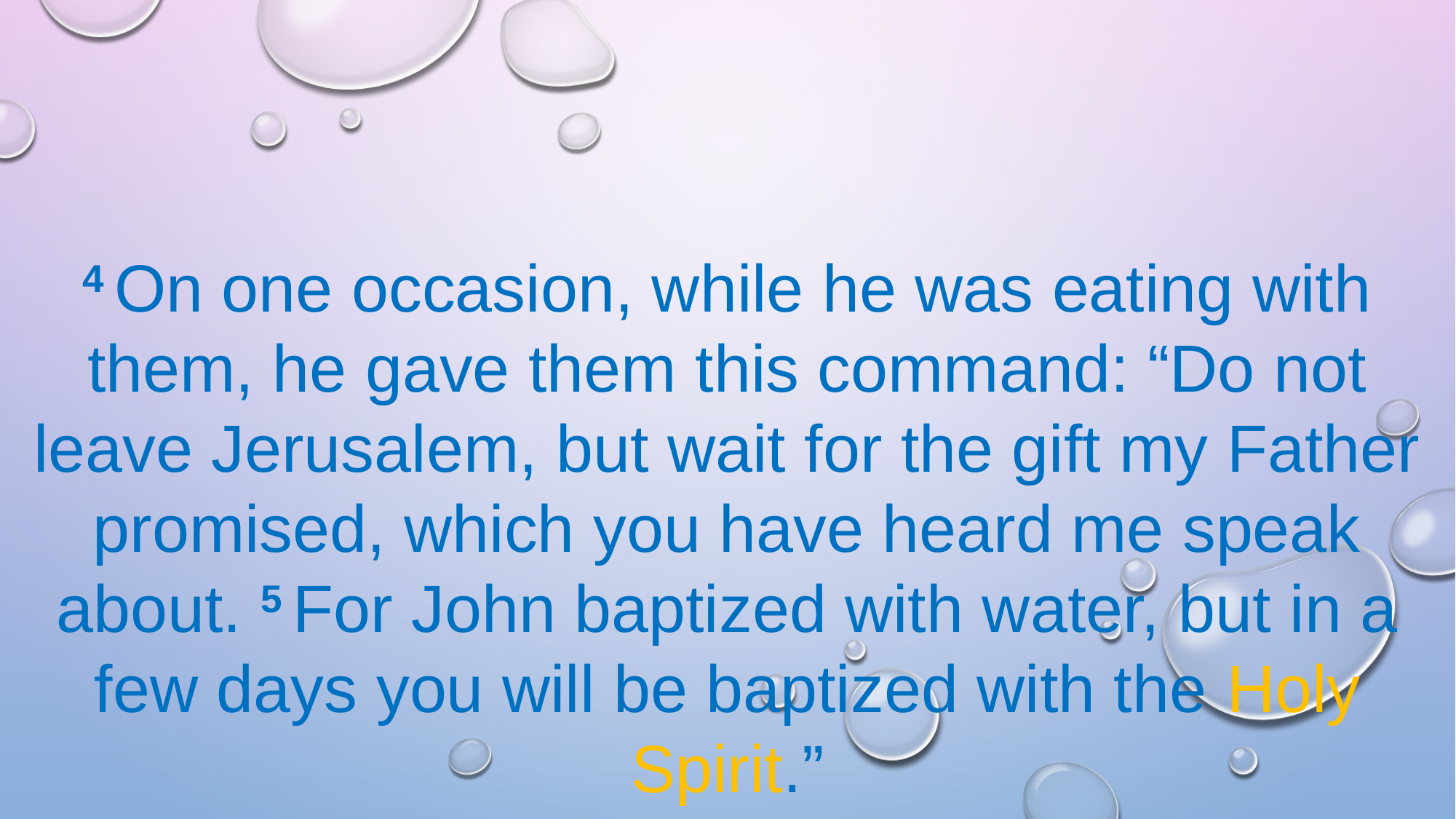

4 On one occasion, while he was eating with them, he gave them this command: “Do not leave Jerusalem, but wait for the gift my Father promised, which you have heard me speak about. 5 For John baptized with water, but in a few days you will be baptized with the Holy Spirit.”
Acts1:4-5